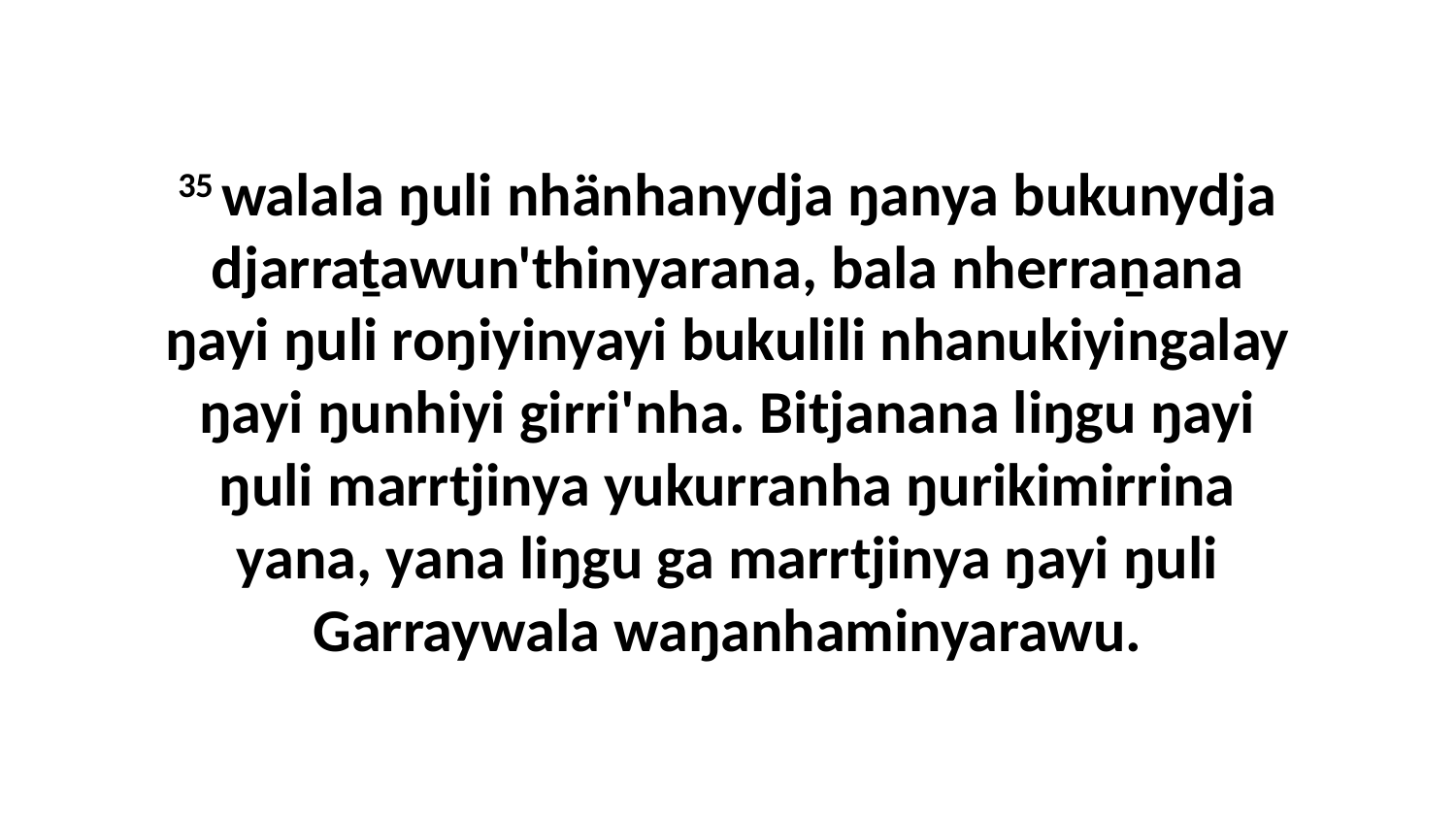

35 walala ŋuli nhänhanydja ŋanya bukunydja djarraṯawun'thinyarana, bala nherraṉana ŋayi ŋuli roŋiyinyayi bukulili nhanukiyingalay ŋayi ŋunhiyi girri'nha. Bitjanana liŋgu ŋayi ŋuli marrtjinya yukurranha ŋurikimirrina yana, yana liŋgu ga marrtjinya ŋayi ŋuli Garraywala waŋanhaminyarawu.